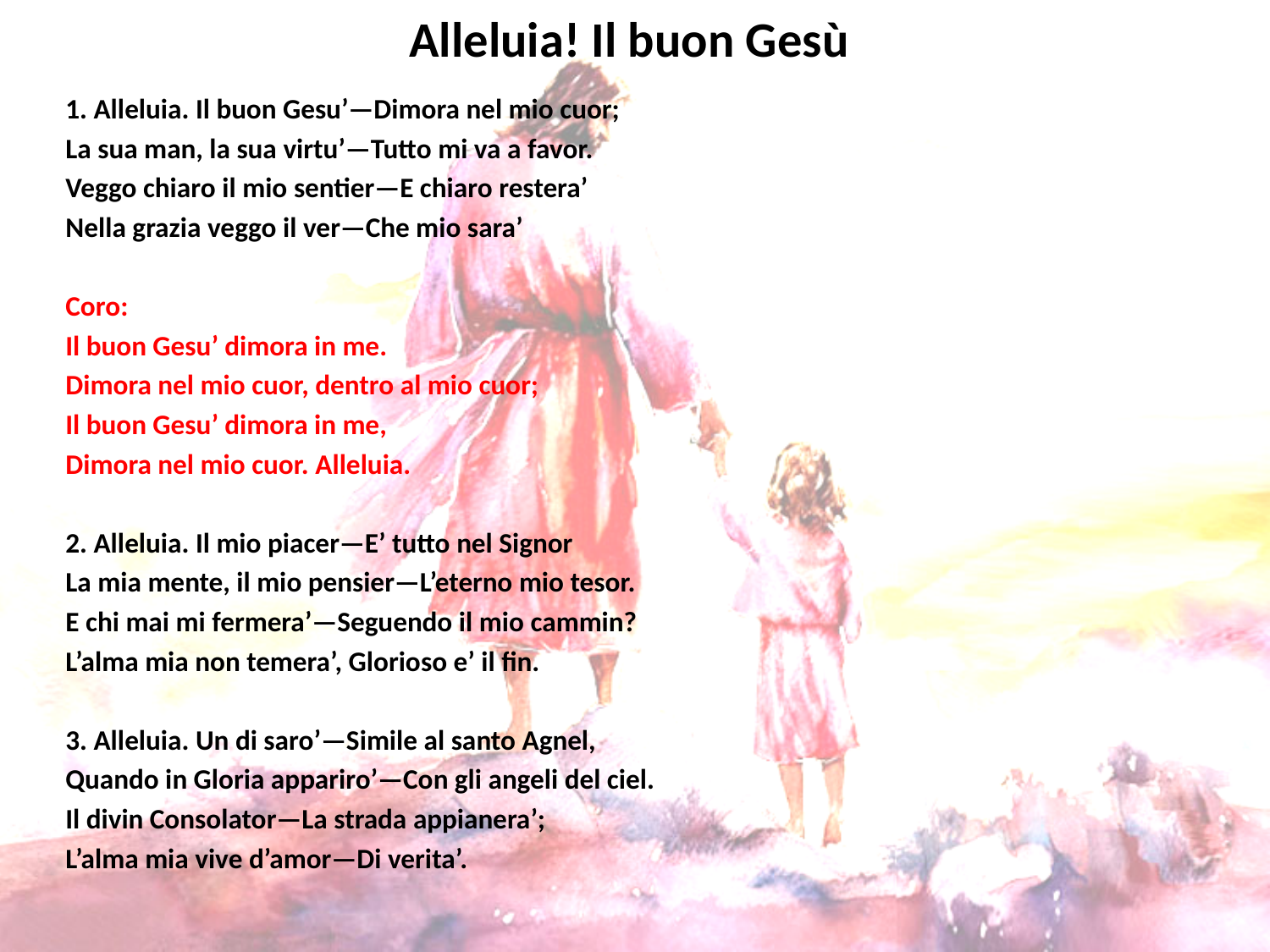

# Alleluia! Il buon Gesù
1. Alleluia. Il buon Gesu’—Dimora nel mio cuor;
La sua man, la sua virtu’—Tutto mi va a favor.
Veggo chiaro il mio sentier—E chiaro restera’
Nella grazia veggo il ver—Che mio sara’

Coro:
Il buon Gesu’ dimora in me.
Dimora nel mio cuor, dentro al mio cuor;
Il buon Gesu’ dimora in me,
Dimora nel mio cuor. Alleluia.

2. Alleluia. Il mio piacer—E’ tutto nel Signor
La mia mente, il mio pensier—L’eterno mio tesor.
E chi mai mi fermera’—Seguendo il mio cammin?
L’alma mia non temera’, Glorioso e’ il fin.

3. Alleluia. Un di saro’—Simile al santo Agnel,
Quando in Gloria appariro’—Con gli angeli del ciel.
Il divin Consolator—La strada appianera’;
L’alma mia vive d’amor—Di verita’.